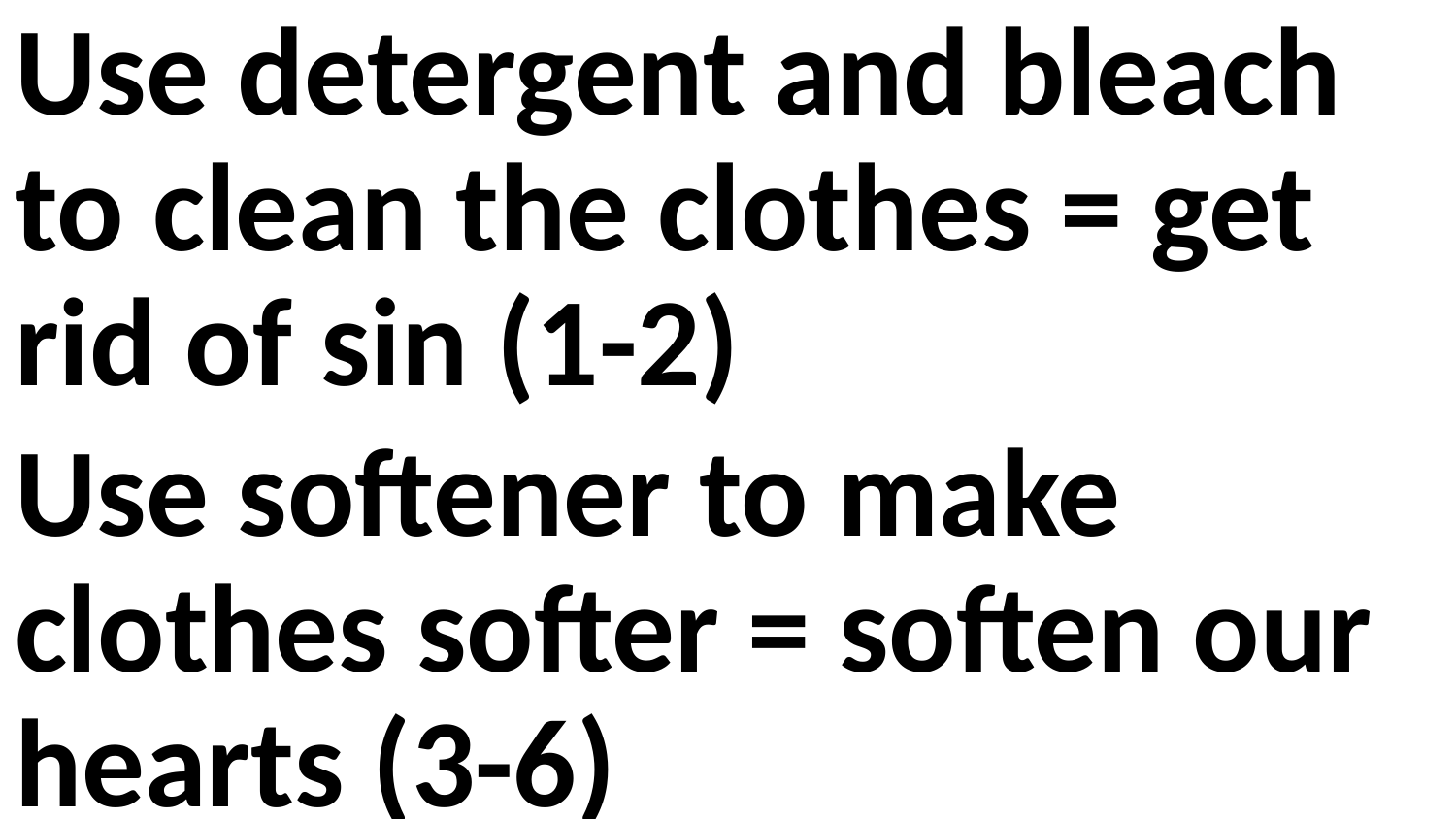

Use detergent and bleach to clean the clothes = get rid of sin (1-2)
Use softener to make clothes softer = soften our hearts (3-6)